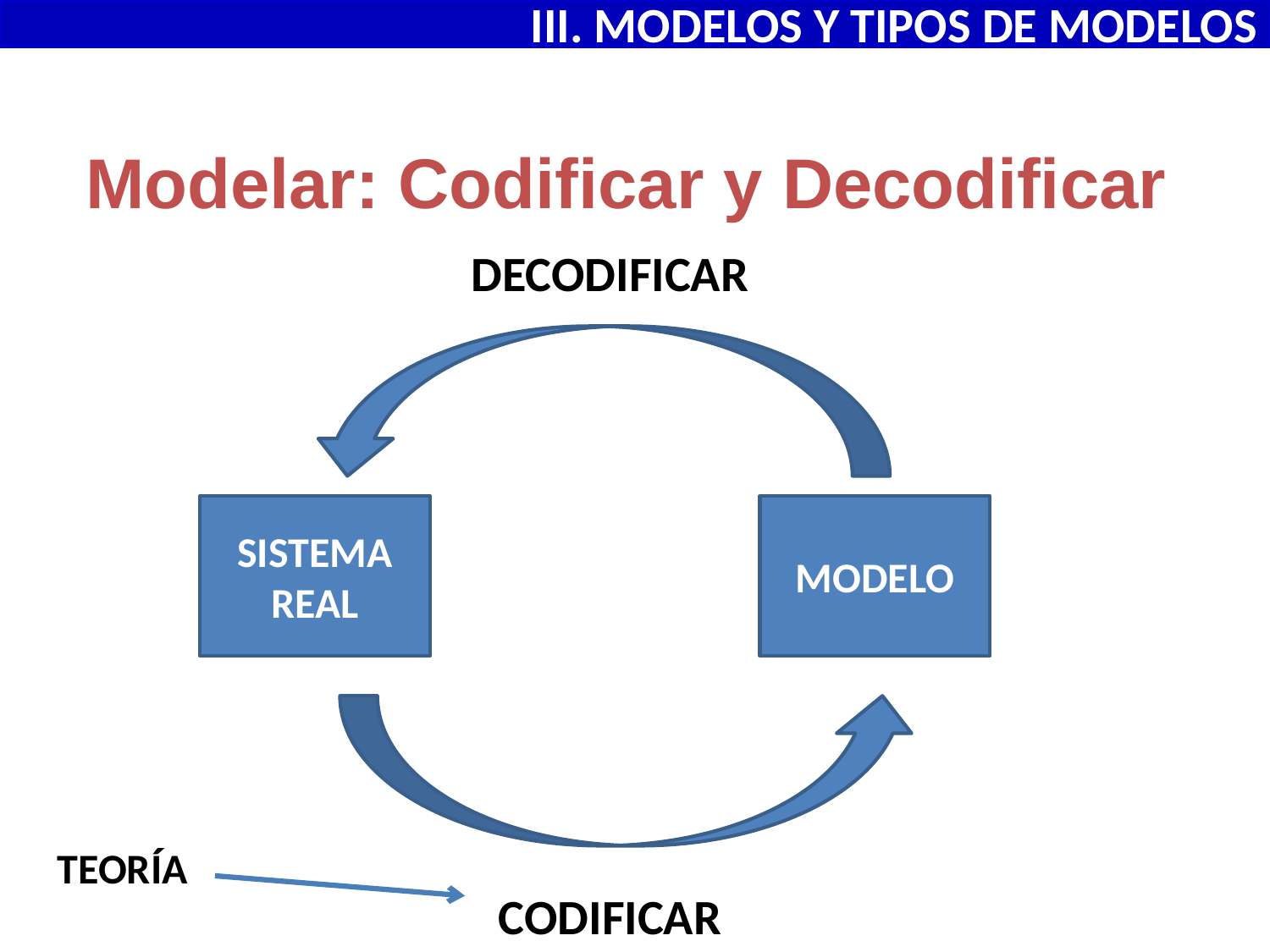

III. MODELOS Y TIPOS DE MODELOS
# Modelar: Codificar y Decodificar
DECODIFICAR

SISTEMA REAL
MODELO

TEORÍA
CODIFICAR